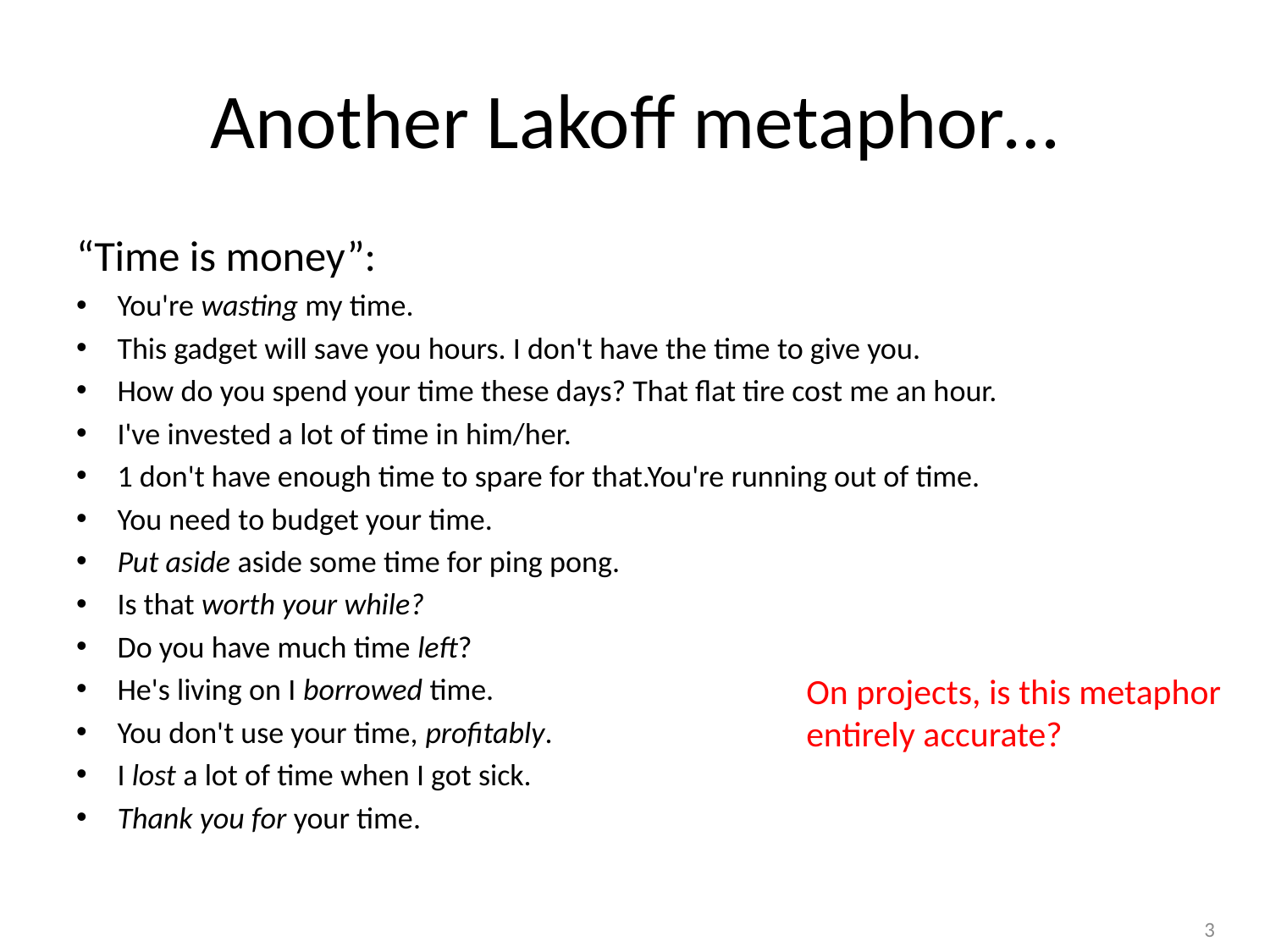

# Another Lakoff metaphor…
“Time is money”:
You're wasting my time.
This gadget will save you hours. I don't have the time to give you.
How do you spend your time these days? That flat tire cost me an hour.
I've invested a lot of time in him/her.
1 don't have enough time to spare for that.You're running out of time.
You need to budget your time.
Put aside aside some time for ping pong.
Is that worth your while?
Do you have much time left?
He's living on I borrowed time.
You don't use your time, profitably.
I lost a lot of time when I got sick.
Thank you for your time.
On projects, is this metaphor entirely accurate?